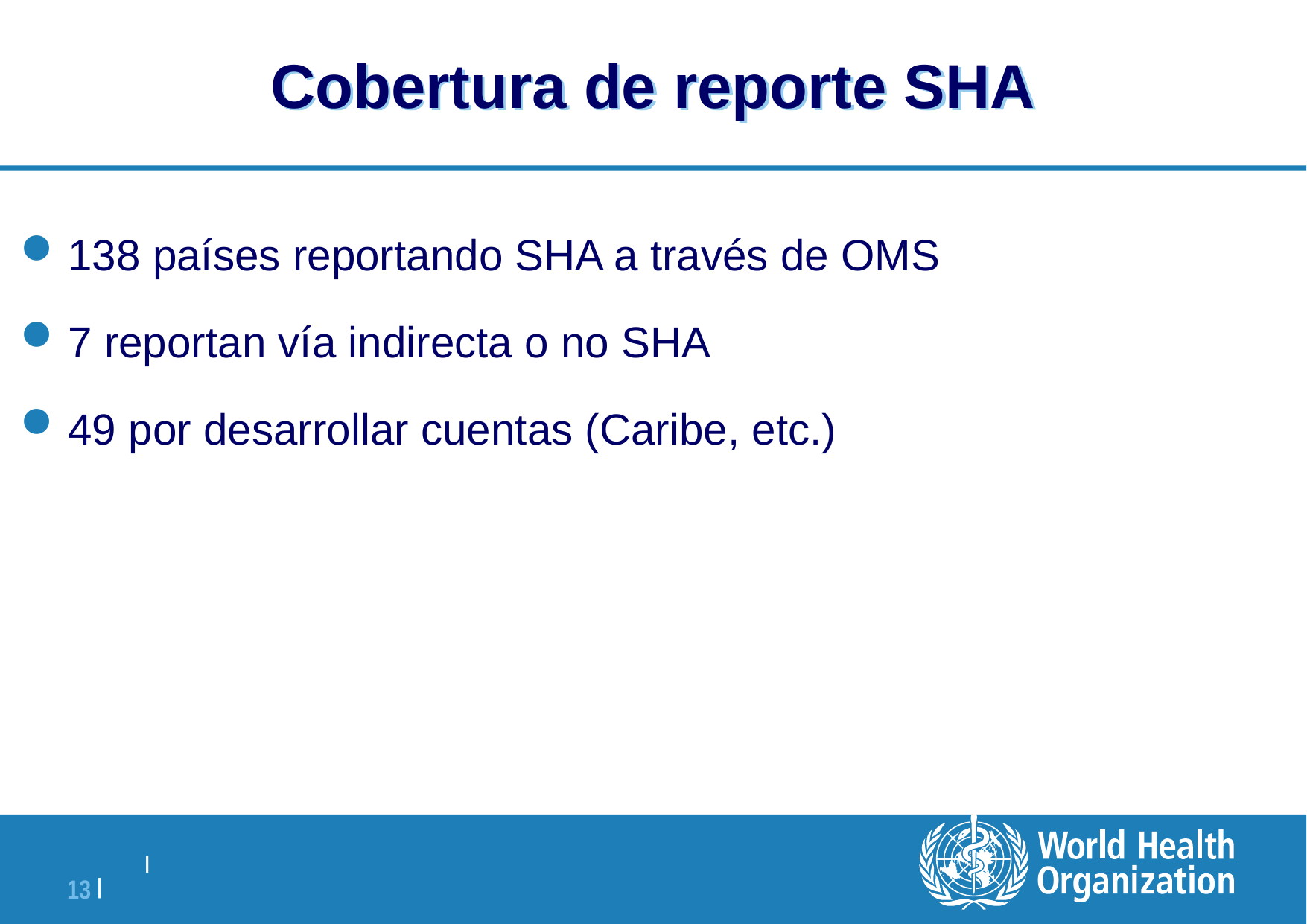

# Cobertura de reporte SHA
138 países reportando SHA a través de OMS
7 reportan vía indirecta o no SHA
49 por desarrollar cuentas (Caribe, etc.)